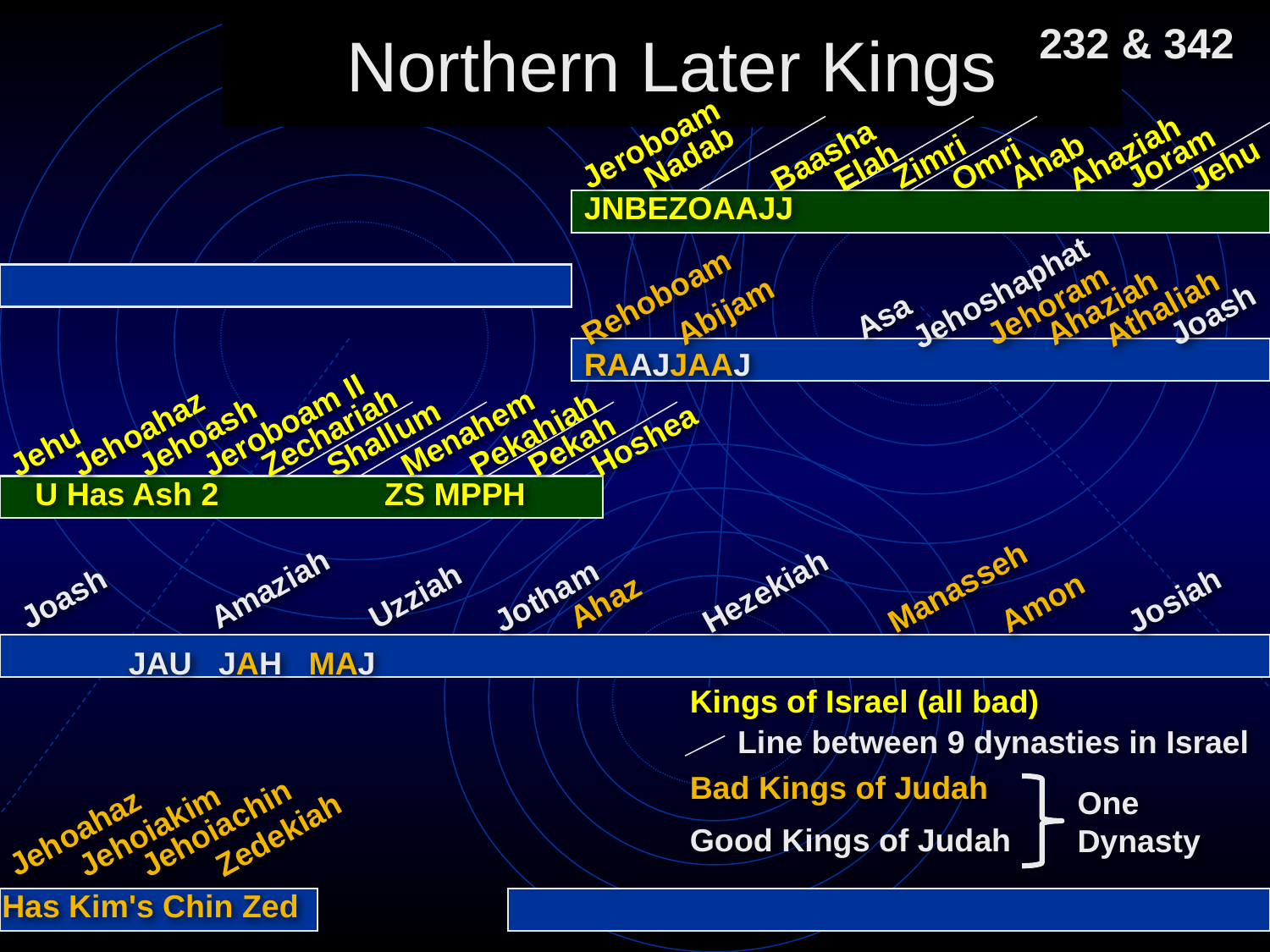

# Northern Later Kings
232 & 342
Jeroboam
Nadab

Zimri

Ahab
Joram

Baasha
Elah
Omri
Ahaziah
Jehu
JNBEZOAAJJ

Jehoram
Jehoshaphat

Asa
Rehoboam
Abijam
Ahaziah
Athaliah
Joash
RAAJJAAJ

Jeroboam II
Zechariah

Jehu
Jehoahaz
Jehoash
Shallum
Menahem
Pekahiah
Pekah
Hoshea
U Has Ash 2
ZS MPPH

Ahaz
Jotham
Joash
Amaziah
Uzziah
Hezekiah
Manasseh
Amon
Josiah

JAU   JAH   MAJ
Kings of Israel (all bad)
Line between 9 dynasties in Israel
Bad Kings of Judah

One Dynasty
Jehoiachin
Jehoiakim
Zedekiah
Jehoahaz
Good Kings of Judah
Has Kim's Chin Zed